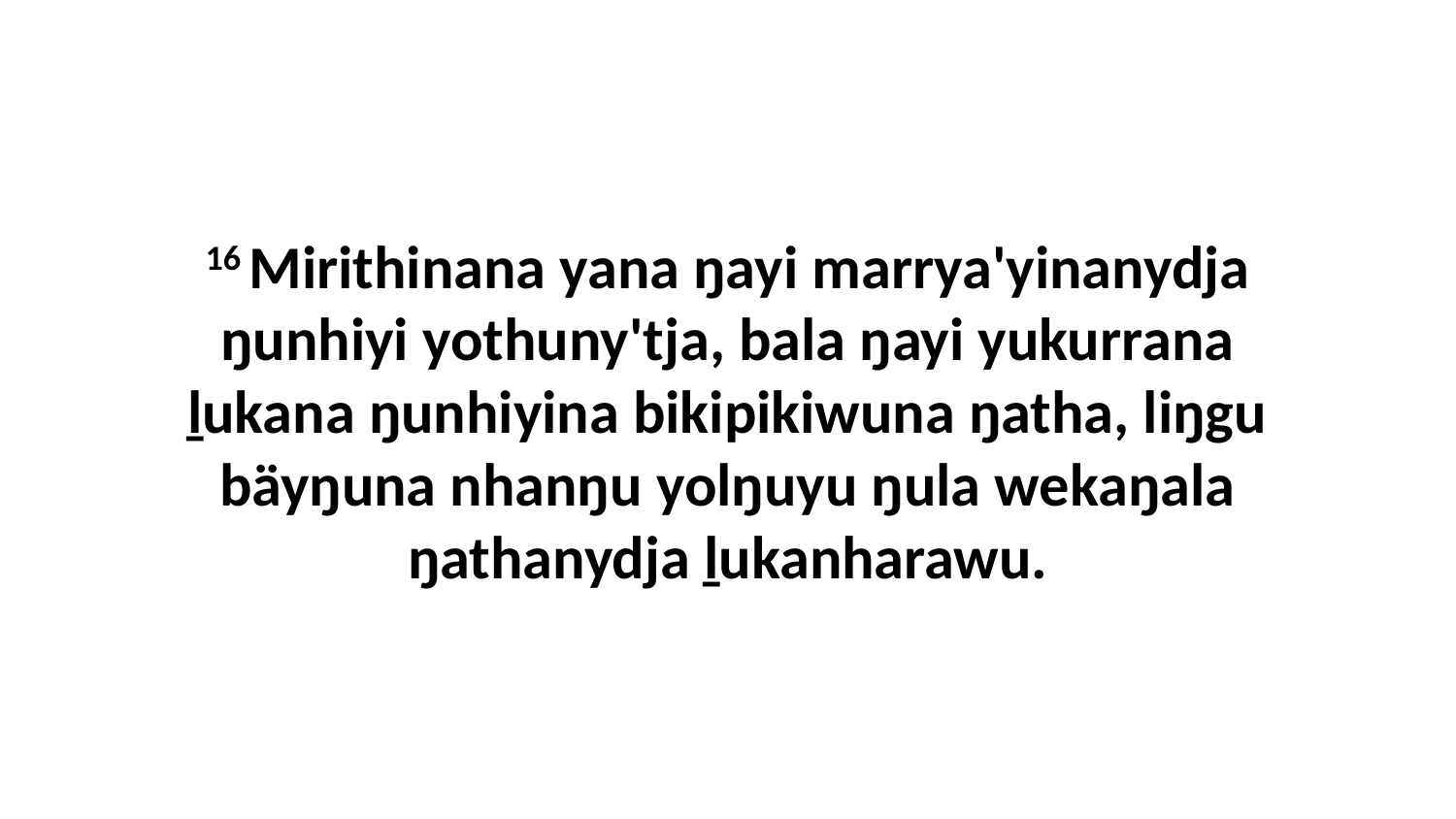

16 Mirithinana yana ŋayi marrya'yinanydja ŋunhiyi yothuny'tja, bala ŋayi yukurrana ḻukana ŋunhiyina bikipikiwuna ŋatha, liŋgu bäyŋuna nhanŋu yolŋuyu ŋula wekaŋala ŋathanydja ḻukanharawu.